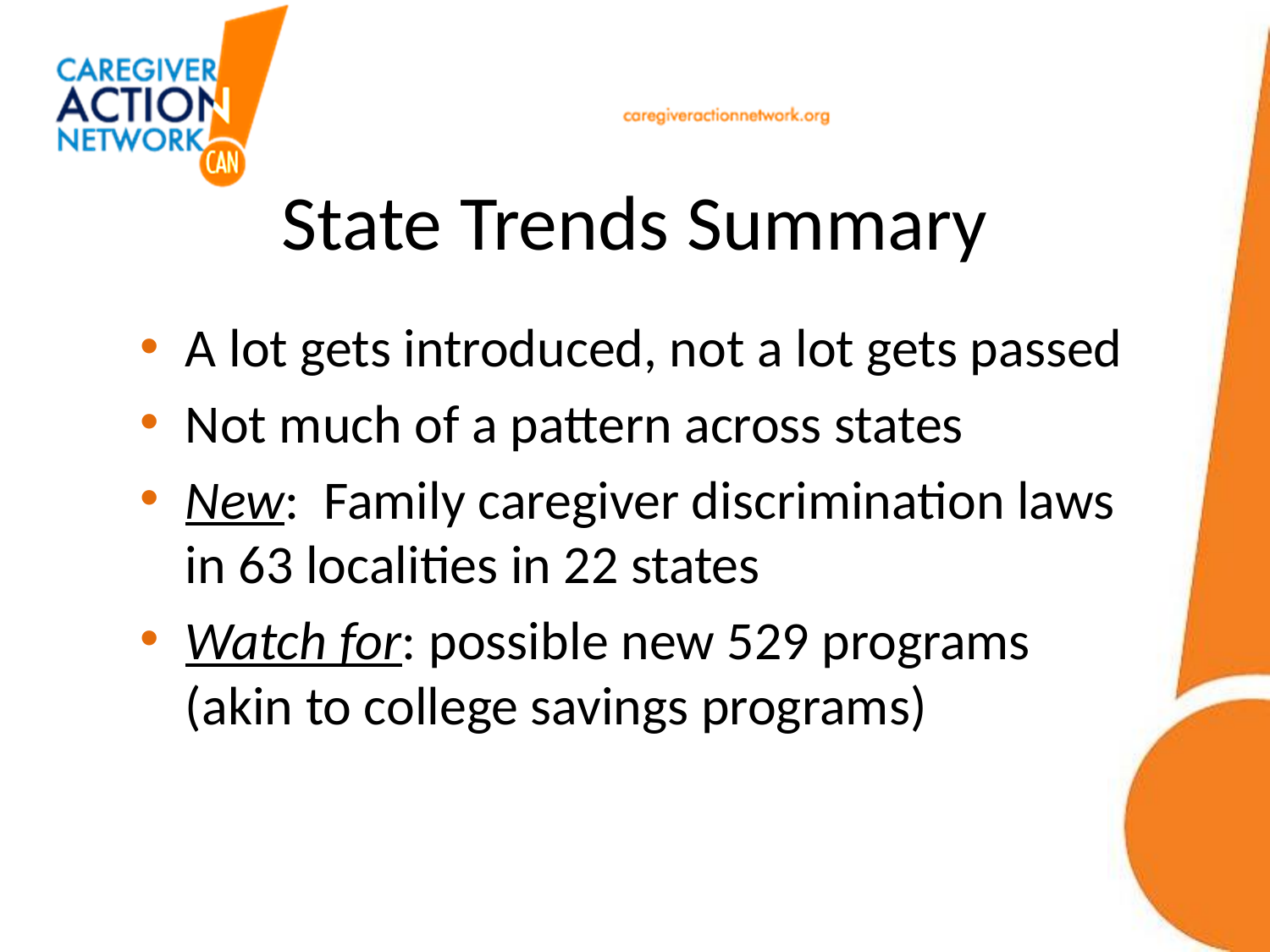

# State Trends Summary
A lot gets introduced, not a lot gets passed
Not much of a pattern across states
New:  Family caregiver discrimination laws in 63 localities in 22 states
Watch for: possible new 529 programs (akin to college savings programs)